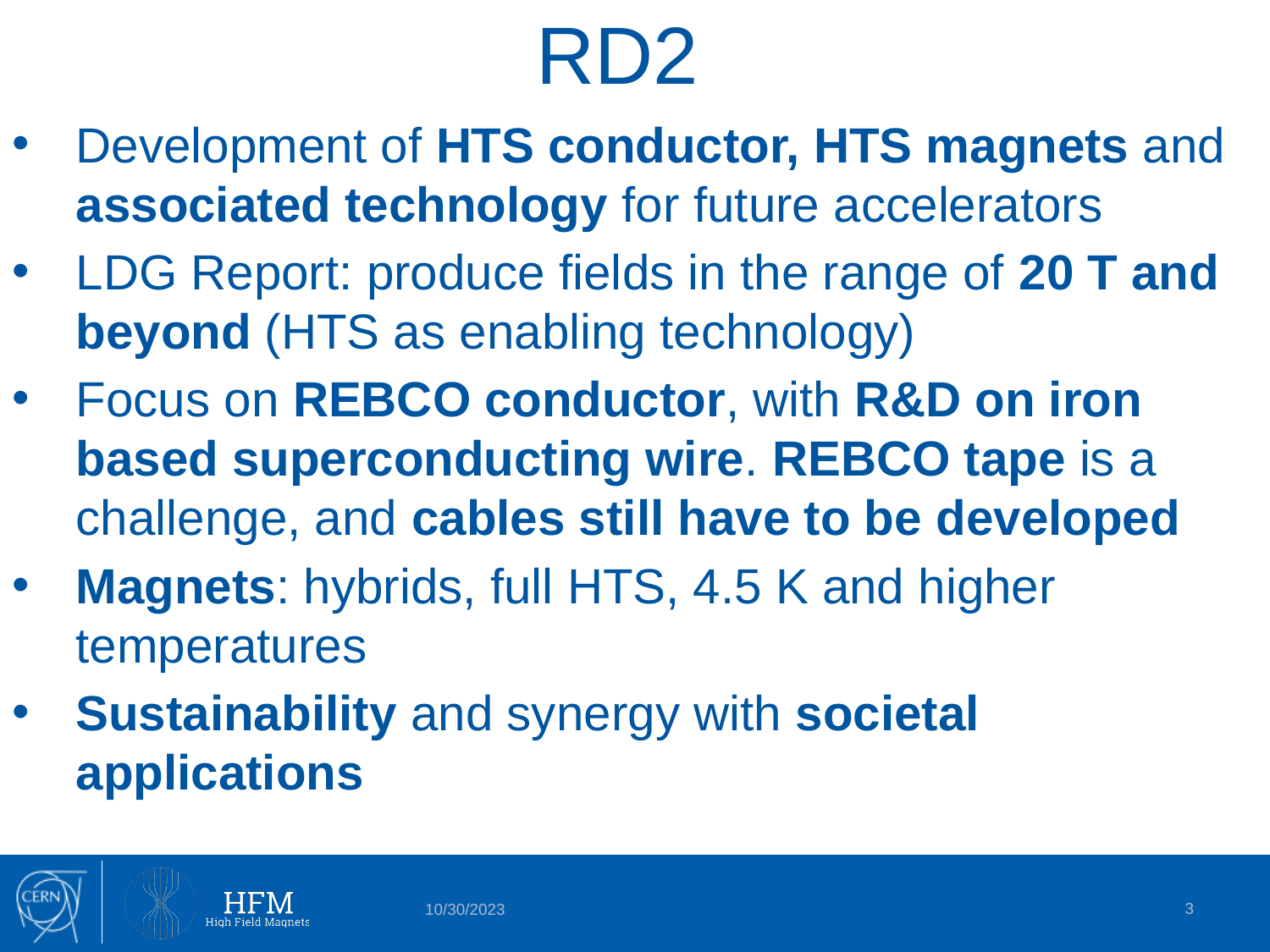

# RD2

Development of HTS conductor, HTS magnets and associated technology for future accelerators
LDG Report: produce fields in the range of 20 T and beyond (HTS as enabling technology)
Focus on REBCO conductor, with R&D on iron based superconducting wire. REBCO tape is a challenge, and cables still have to be developed
Magnets: hybrids, full HTS, 4.5 K and higher temperatures
Sustainability and synergy with societal applications

3
10/30/2023